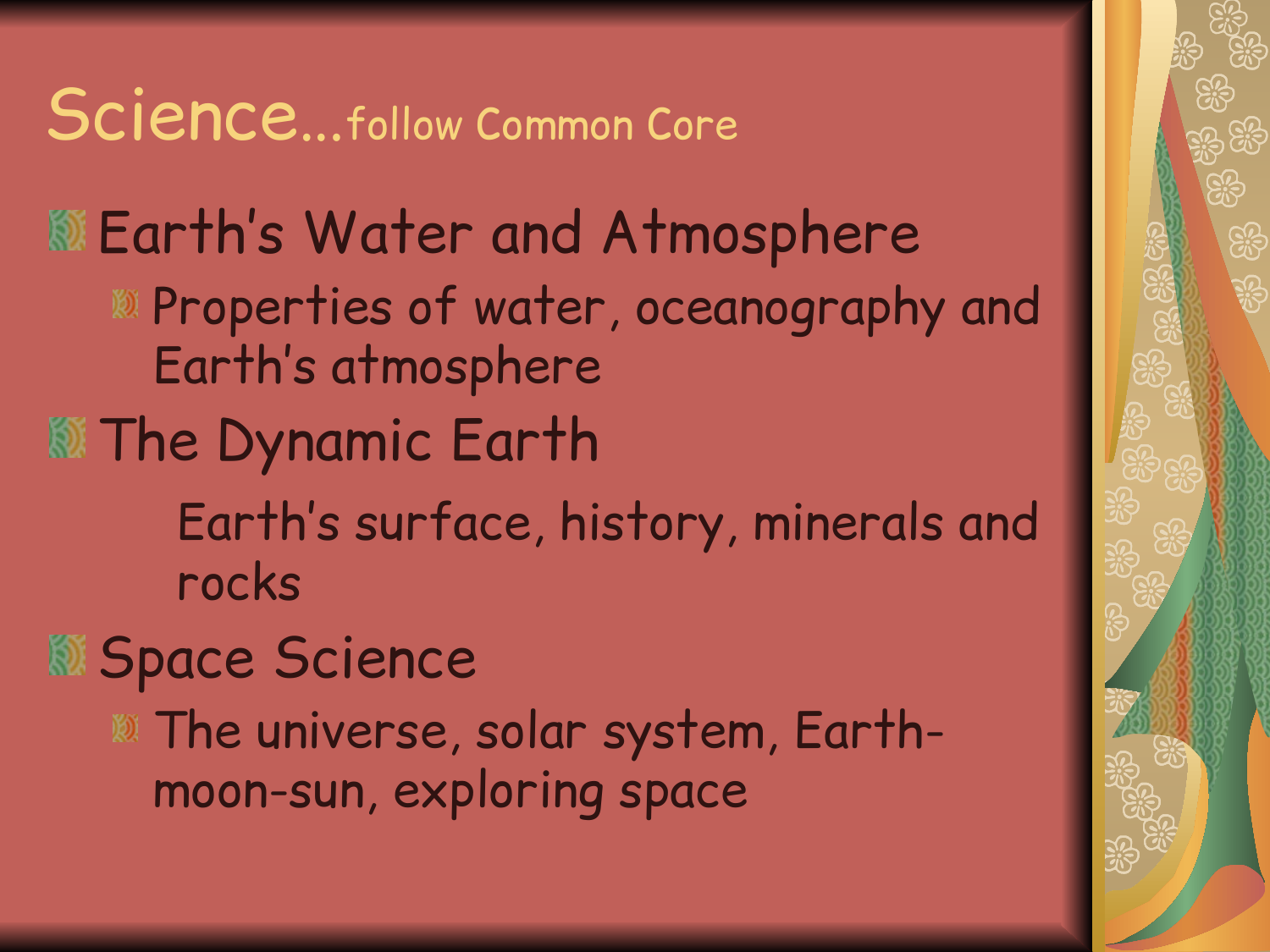

# Science…follow Common Core
Earth’s Water and Atmosphere
Properties of water, oceanography and Earth’s atmosphere
The Dynamic Earth
	Earth’s surface, history, minerals and 	rocks
Space Science
The universe, solar system, Earth-moon-sun, exploring space